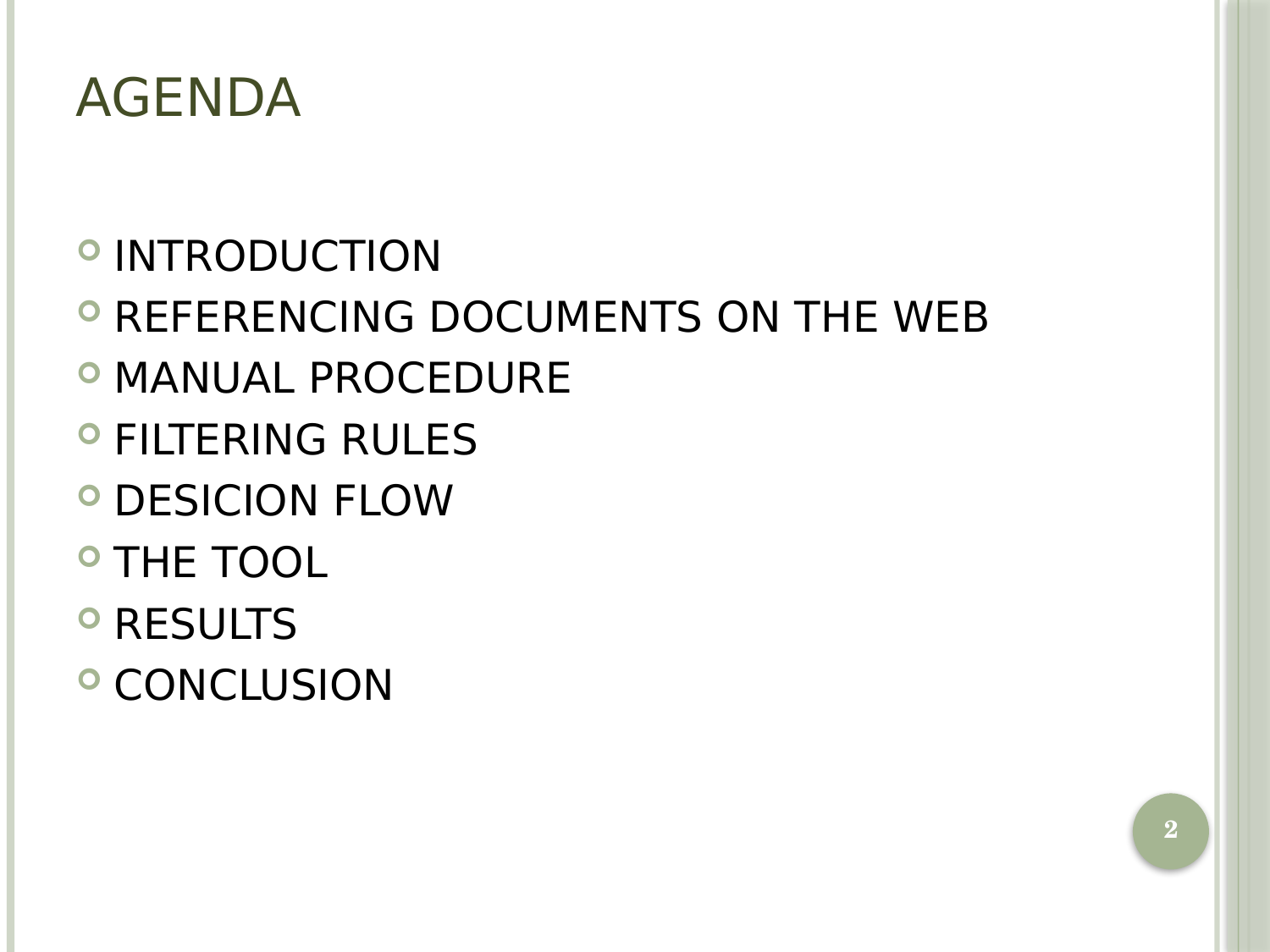

# AGENDA
INTRODUCTION
REFERENCING DOCUMENTS ON THE WEB
MANUAL PROCEDURE
FILTERING RULES
DESICION FLOW
THE TOOL
RESULTS
CONCLUSION
2